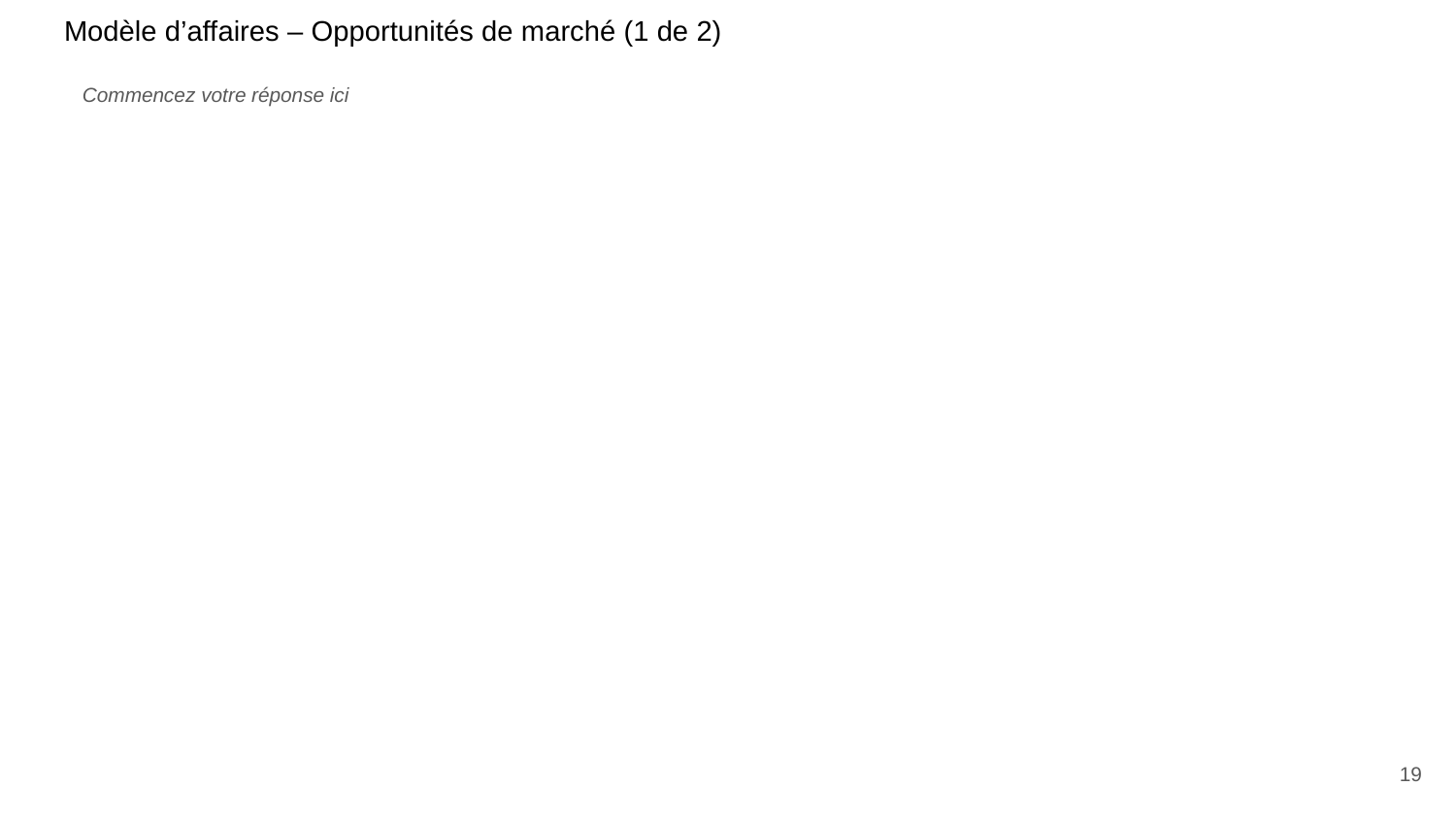

Modèle d’affaires – Opportunités de marché (1 de 2)
Commencez votre réponse ici
19